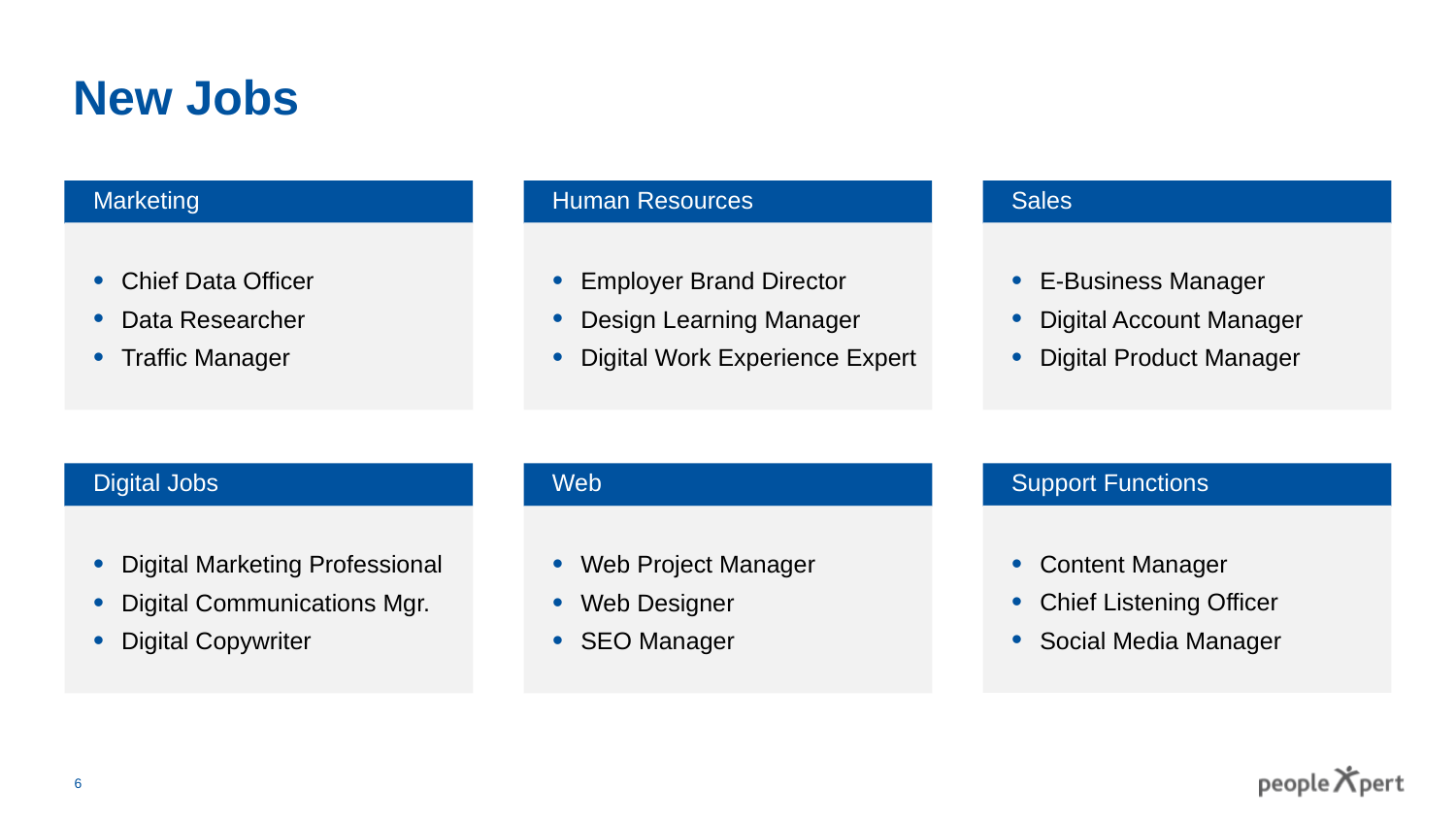

# New Jobs
Marketing
Human Resources
Sales
Chief Data Officer
Data Researcher
Traffic Manager
Employer Brand Director
Design Learning Manager
Digital Work Experience Expert
E-Business Manager
Digital Account Manager
Digital Product Manager

Digital Jobs
Web
Support Functions
Content Manager
Chief Listening Officer
Social Media Manager

Digital Marketing Professional
Digital Communications Mgr.
Digital Copywriter
Web Project Manager
Web Designer
SEO Manager
6